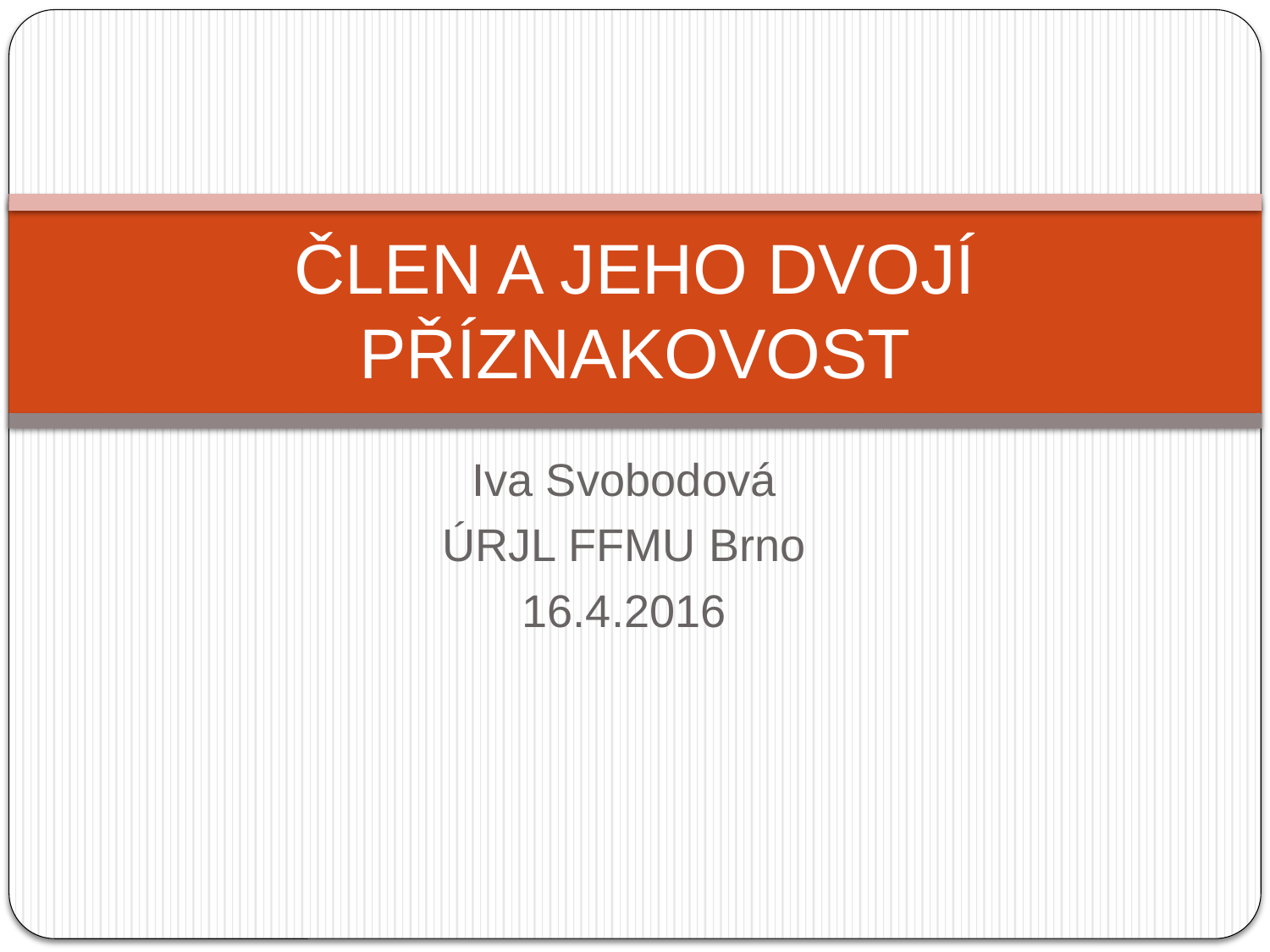

# ČLEN A JEHO DVOJÍ PŘÍZNAKOVOST
Iva Svobodová
ÚRJL FFMU Brno
16.4.2016